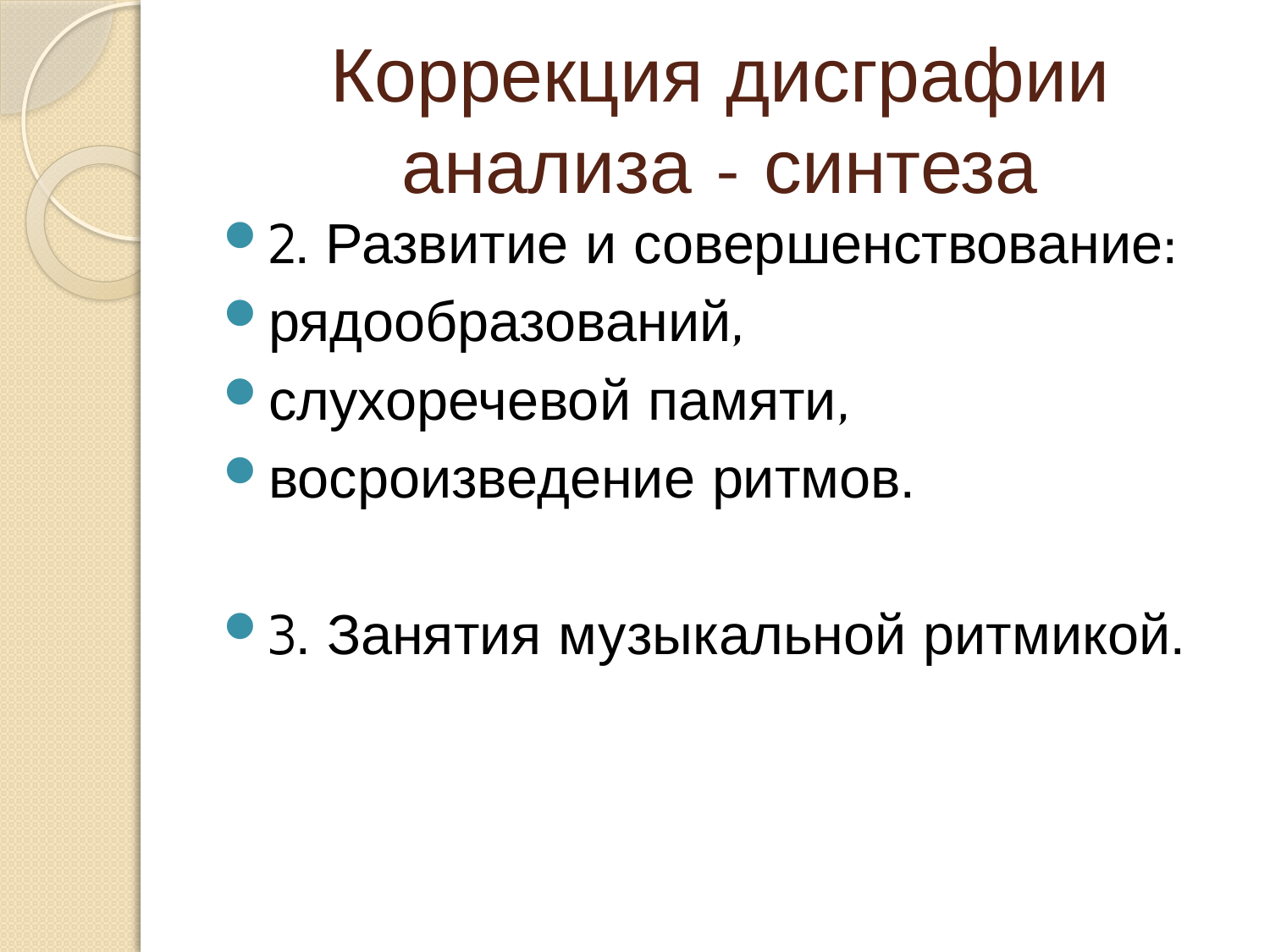

# Коррекция дисграфии анализа - синтеза
2. Развитие и совершенствование:
рядообразований,
слухоречевой памяти,
восроизведение ритмов.

3. Занятия музыкальной ритмикой.